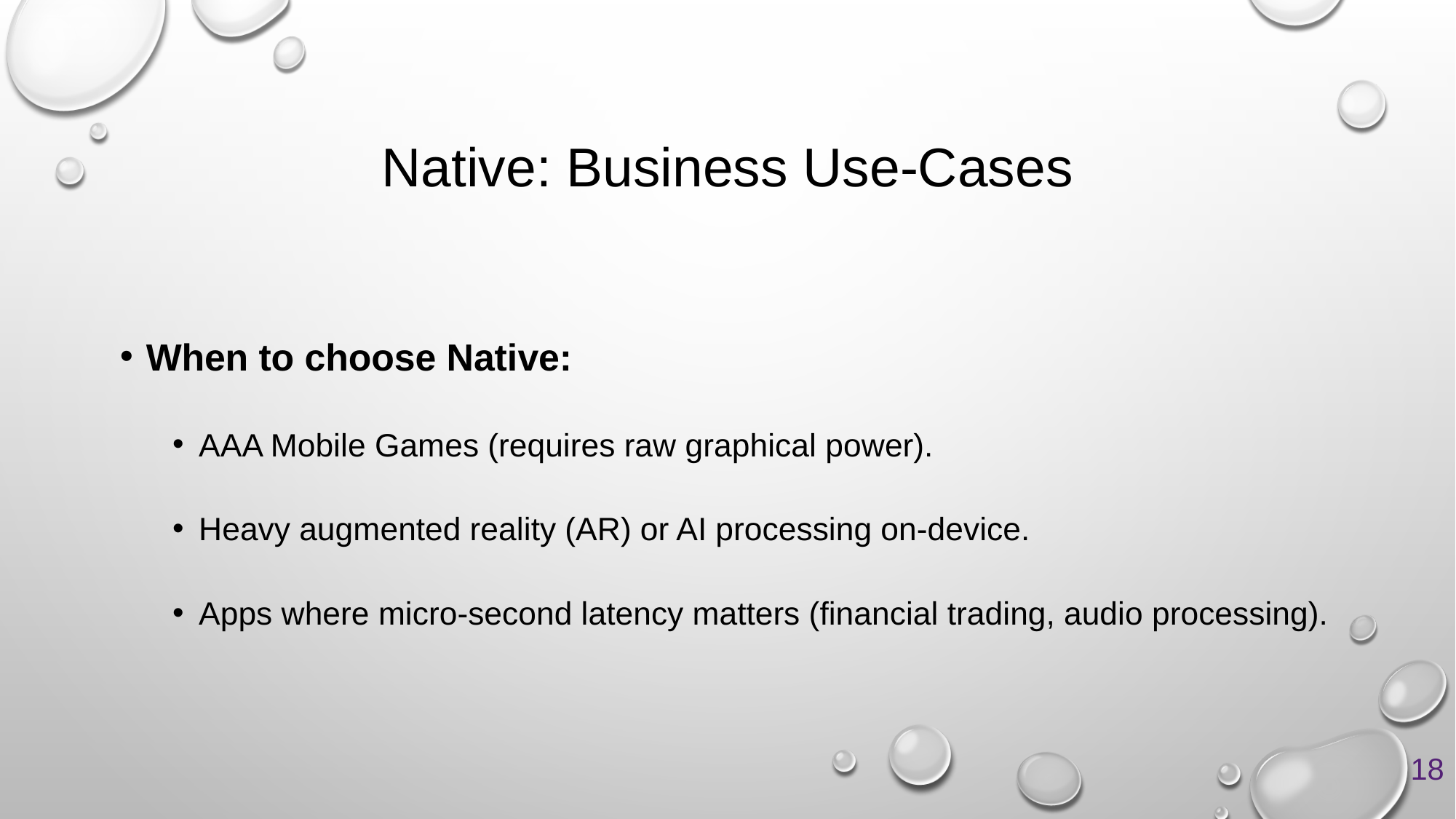

# Native: Business Use-Cases
When to choose Native:
AAA Mobile Games (requires raw graphical power).
Heavy augmented reality (AR) or AI processing on-device.
Apps where micro-second latency matters (financial trading, audio processing).

18